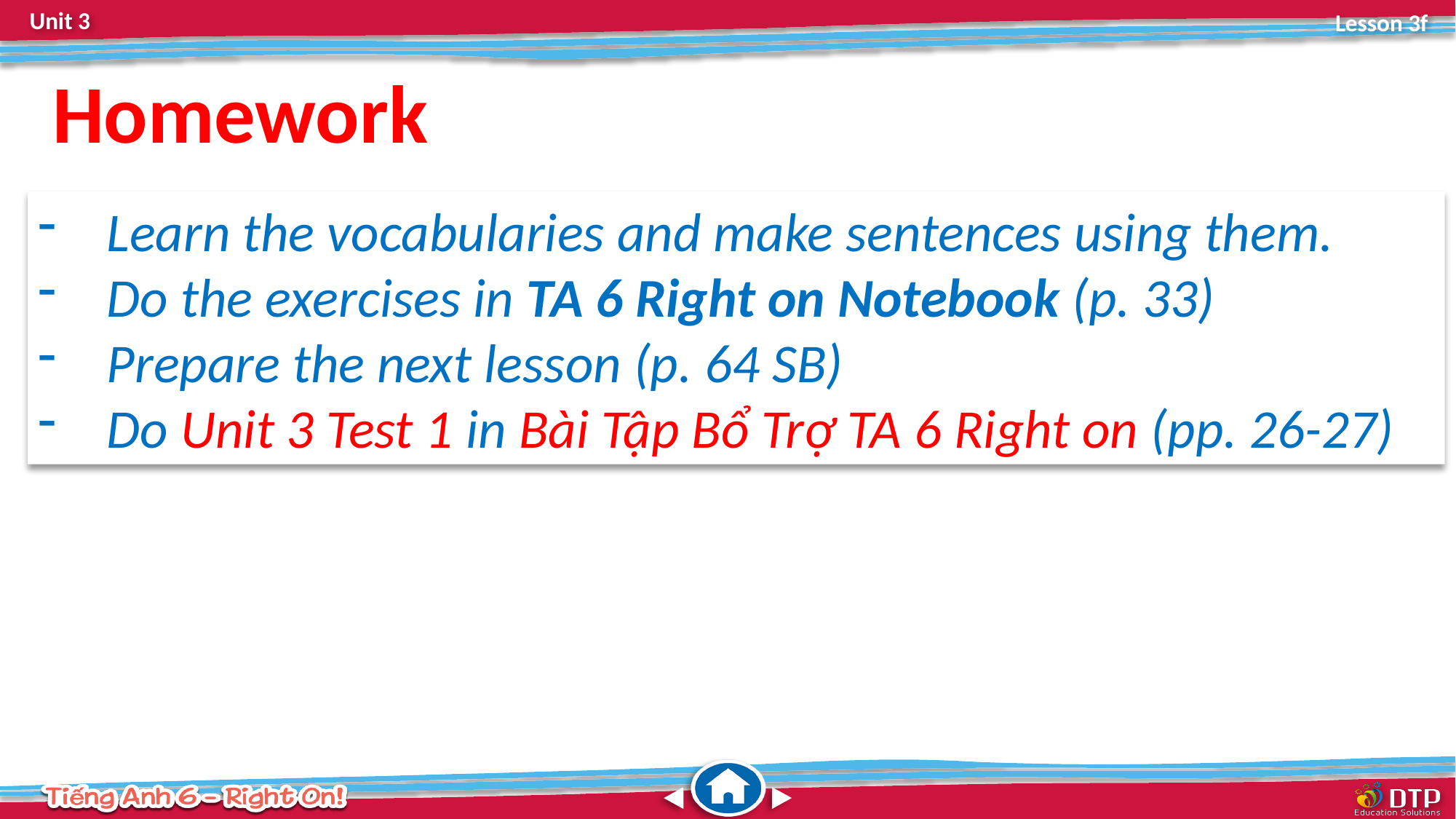

Homework
Learn the vocabularies and make sentences using them.
Do the exercises in TA 6 Right on Notebook (p. 33)
Prepare the next lesson (p. 64 SB)
Do Unit 3 Test 1 in Bài Tập Bổ Trợ TA 6 Right on (pp. 26-27)